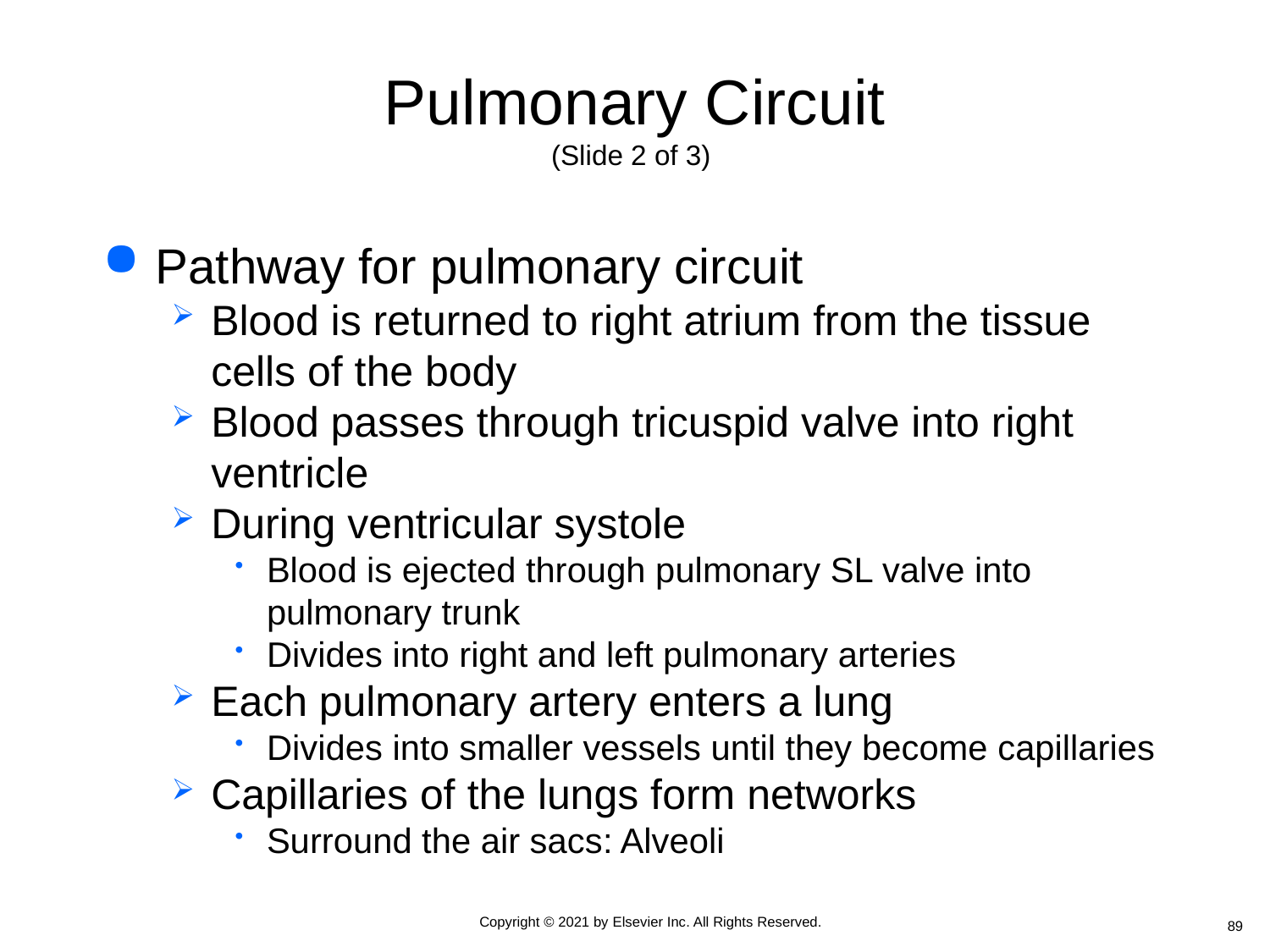

# Pulmonary Circuit (Slide 2 of 3)
Pathway for pulmonary circuit
Blood is returned to right atrium from the tissue cells of the body
Blood passes through tricuspid valve into right ventricle
During ventricular systole
Blood is ejected through pulmonary SL valve into pulmonary trunk
Divides into right and left pulmonary arteries
Each pulmonary artery enters a lung
Divides into smaller vessels until they become capillaries
Capillaries of the lungs form networks
Surround the air sacs: Alveoli
89